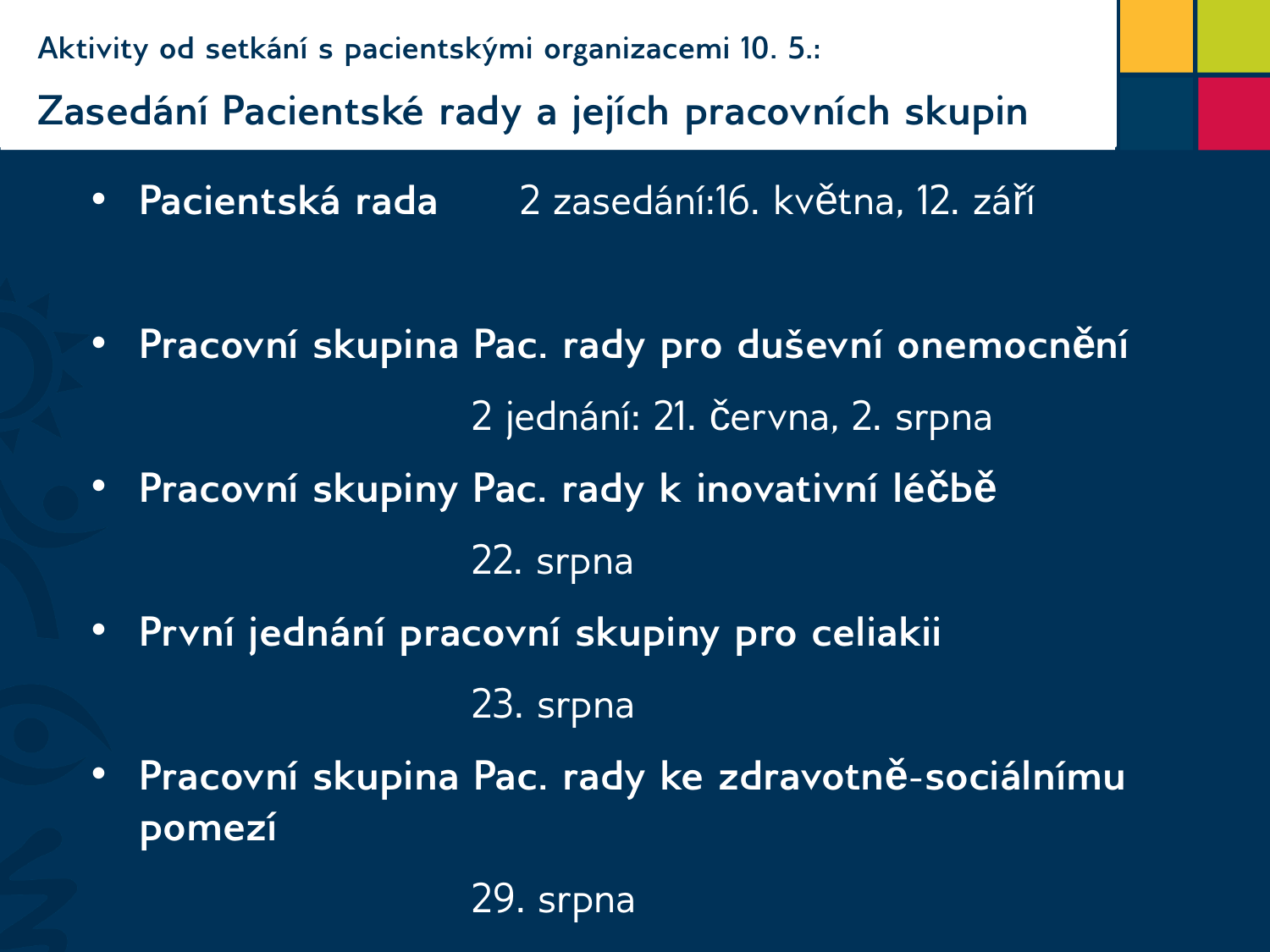

# Nadpis

Aktivity od setkání s pacientskými organizacemi 10. 5.:

Zasedání Pacientské rady a jejích pracovních skupin

Pacientská rada 	2 zasedání:16. května, 12. září

Pracovní skupina Pac. rady pro duševní onemocnění
			2 jednání: 21. června, 2. srpna
Pracovní skupiny Pac. rady k inovativní léčbě
			22. srpna
První jednání pracovní skupiny pro celiakii
			23. srpna
Pracovní skupina Pac. rady ke zdravotně-sociálnímu pomezí
			29. srpna